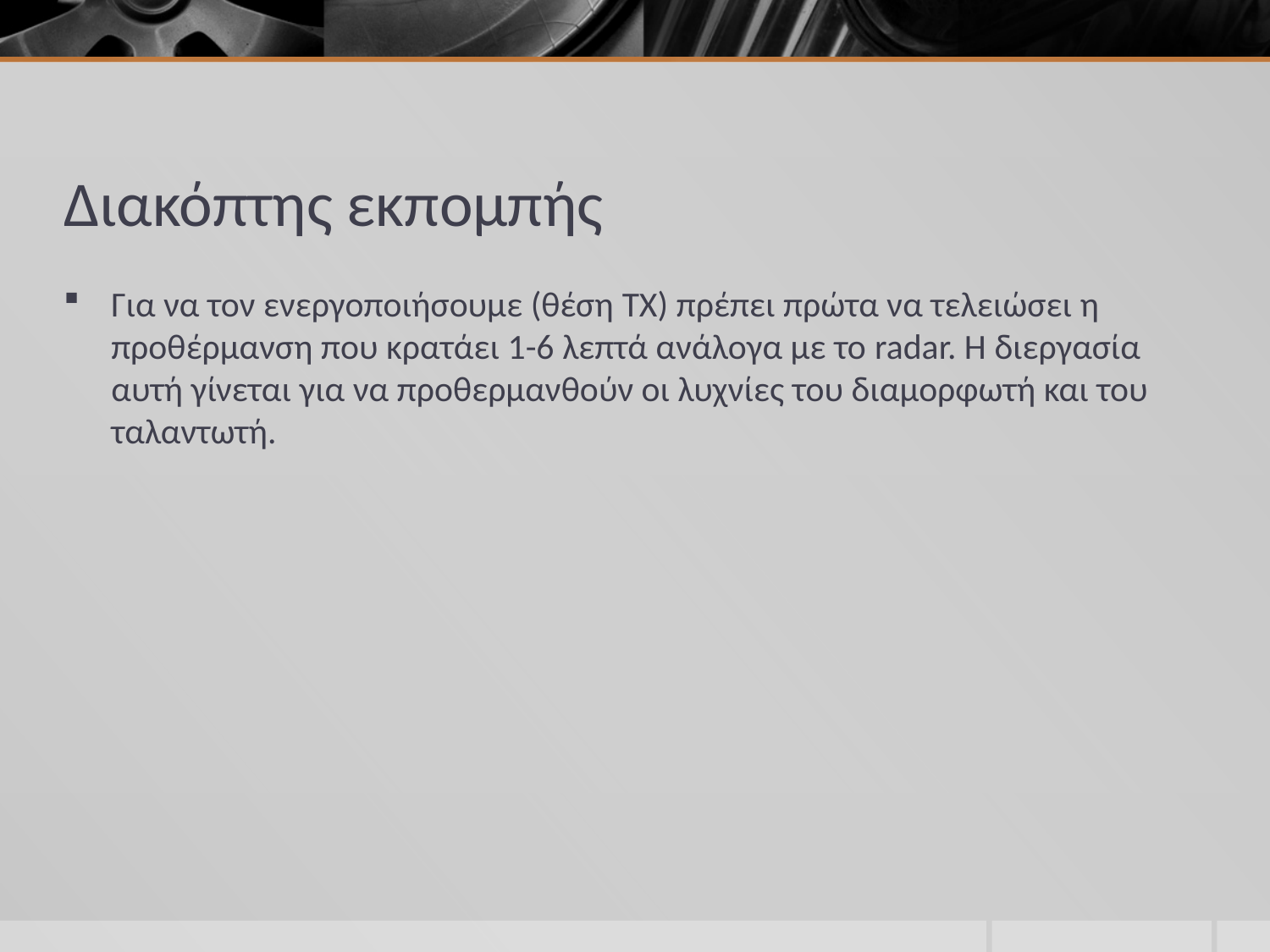

# Διακόπτης εκπομπής
Για να τον ενεργοποιήσουμε (θέση TX) πρέπει πρώτα να τελειώσει η προθέρμανση που κρατάει 1-6 λεπτά ανάλογα με το radar. Η διεργασία αυτή γίνεται για να προθερμανθούν οι λυχνίες του διαμορφωτή και του ταλαντωτή.